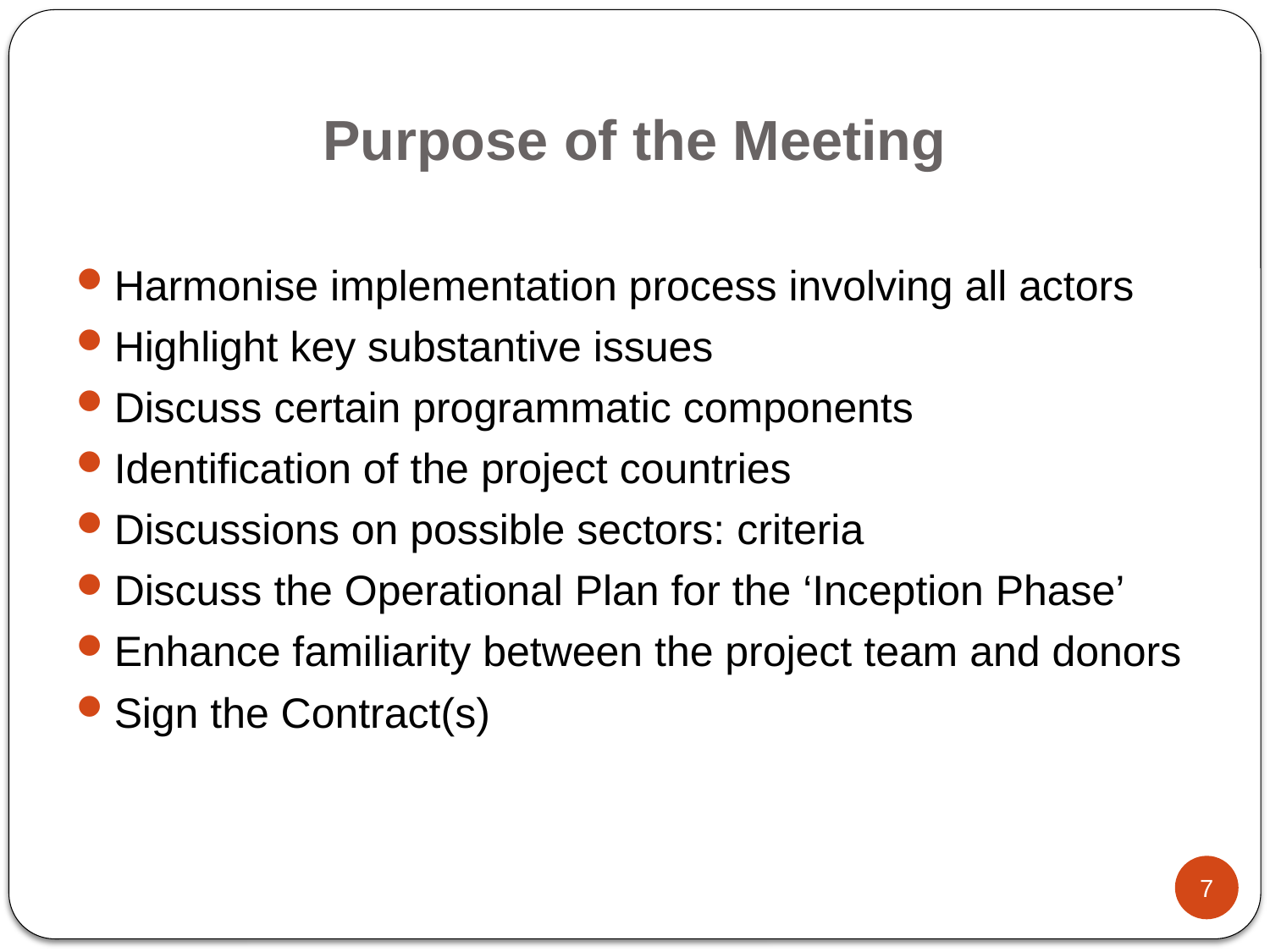

# Purpose of the Meeting
Harmonise implementation process involving all actors
Highlight key substantive issues
Discuss certain programmatic components
Identification of the project countries
Discussions on possible sectors: criteria
Discuss the Operational Plan for the ‘Inception Phase’
Enhance familiarity between the project team and donors
Sign the Contract(s)
7